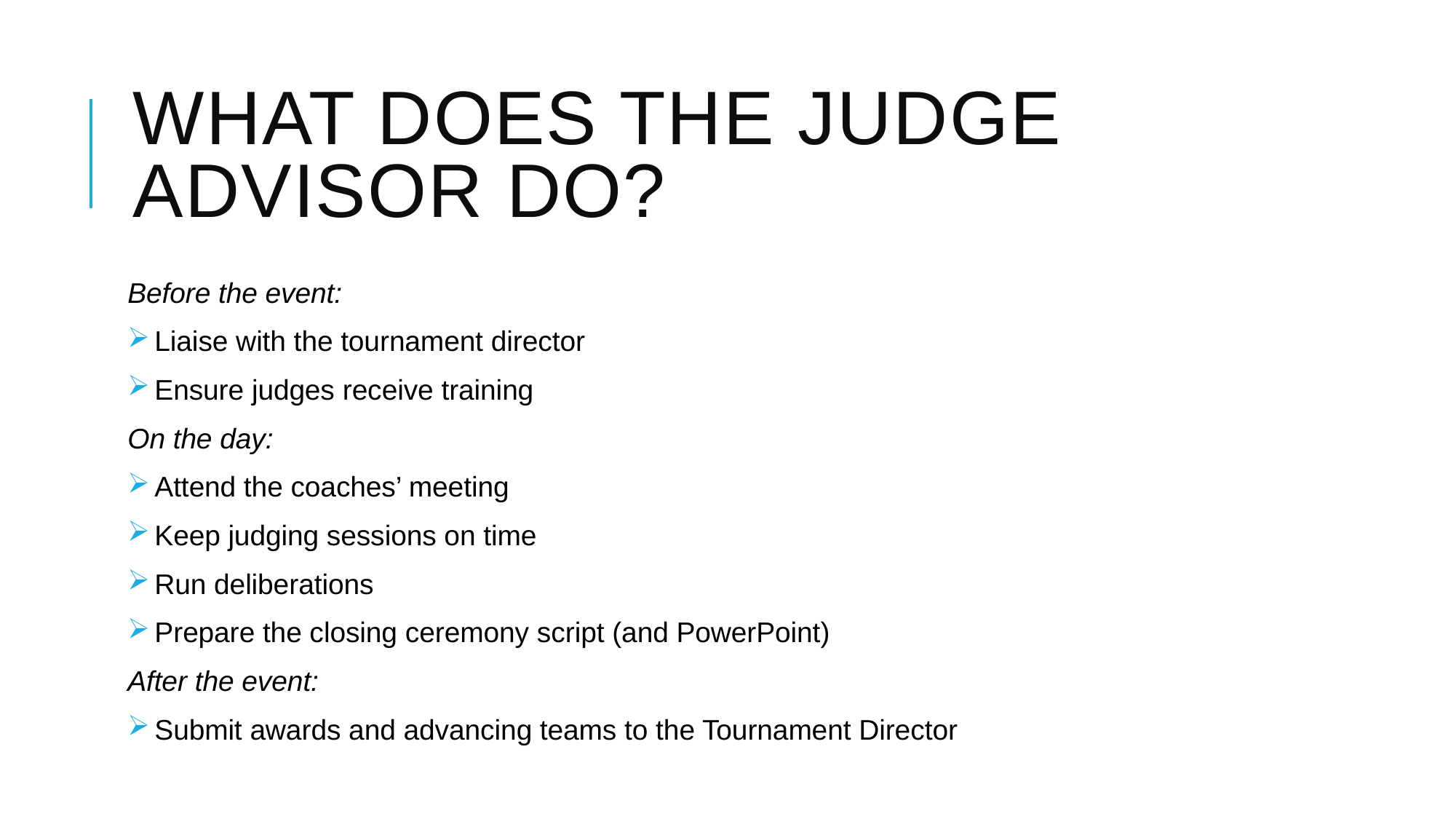

# What does the judge advisor do?
Before the event:
 Liaise with the tournament director
 Ensure judges receive training
On the day:
 Attend the coaches’ meeting
 Keep judging sessions on time
 Run deliberations
 Prepare the closing ceremony script (and PowerPoint)
After the event:
 Submit awards and advancing teams to the Tournament Director